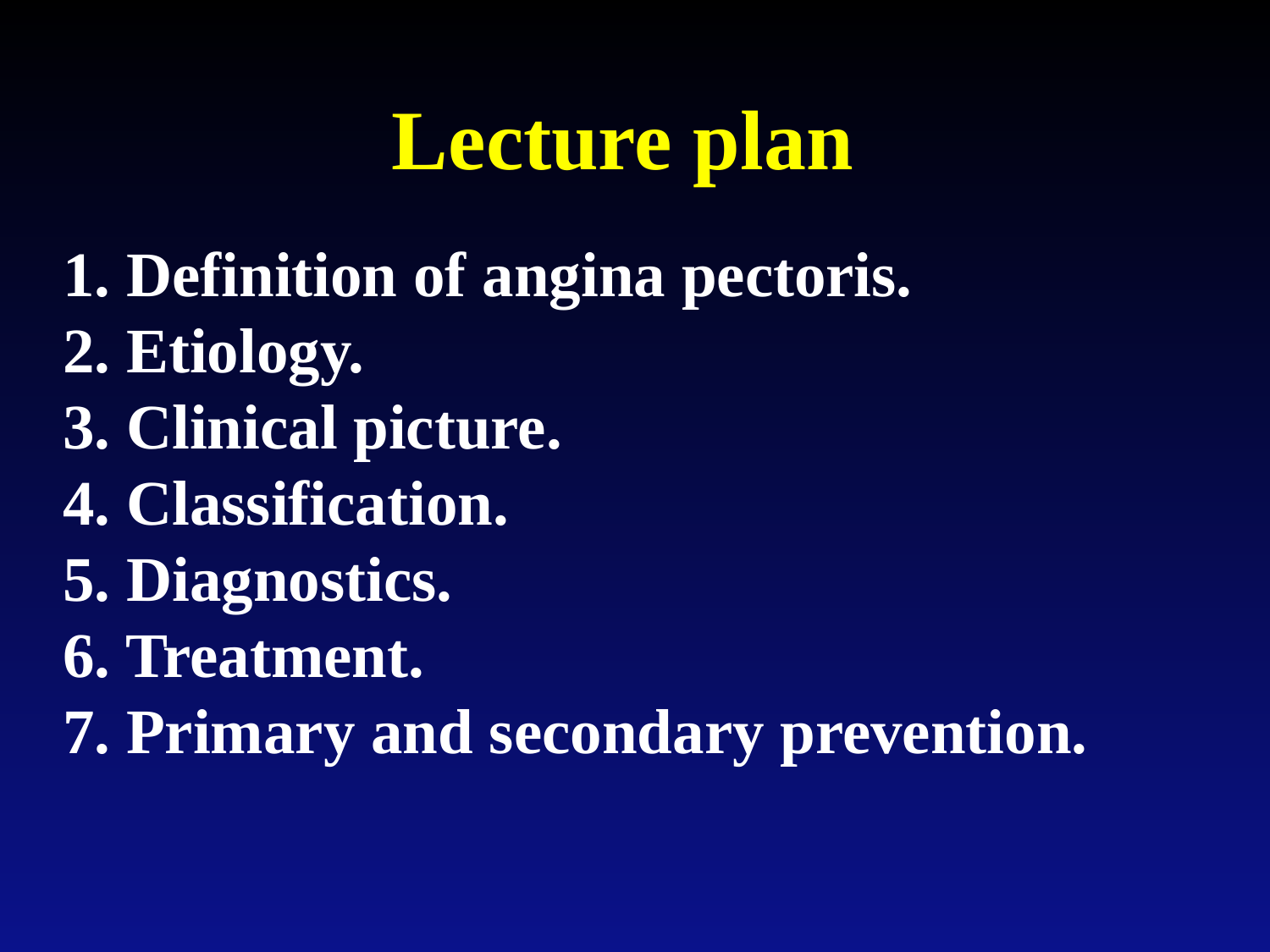

Lecture plan
# 1. Definition of angina pectoris. 2. Etiology. 3. Clinical picture. 4. Classification. 5. Diagnostics. 6. Treatment. 7. Primary and secondary prevention.